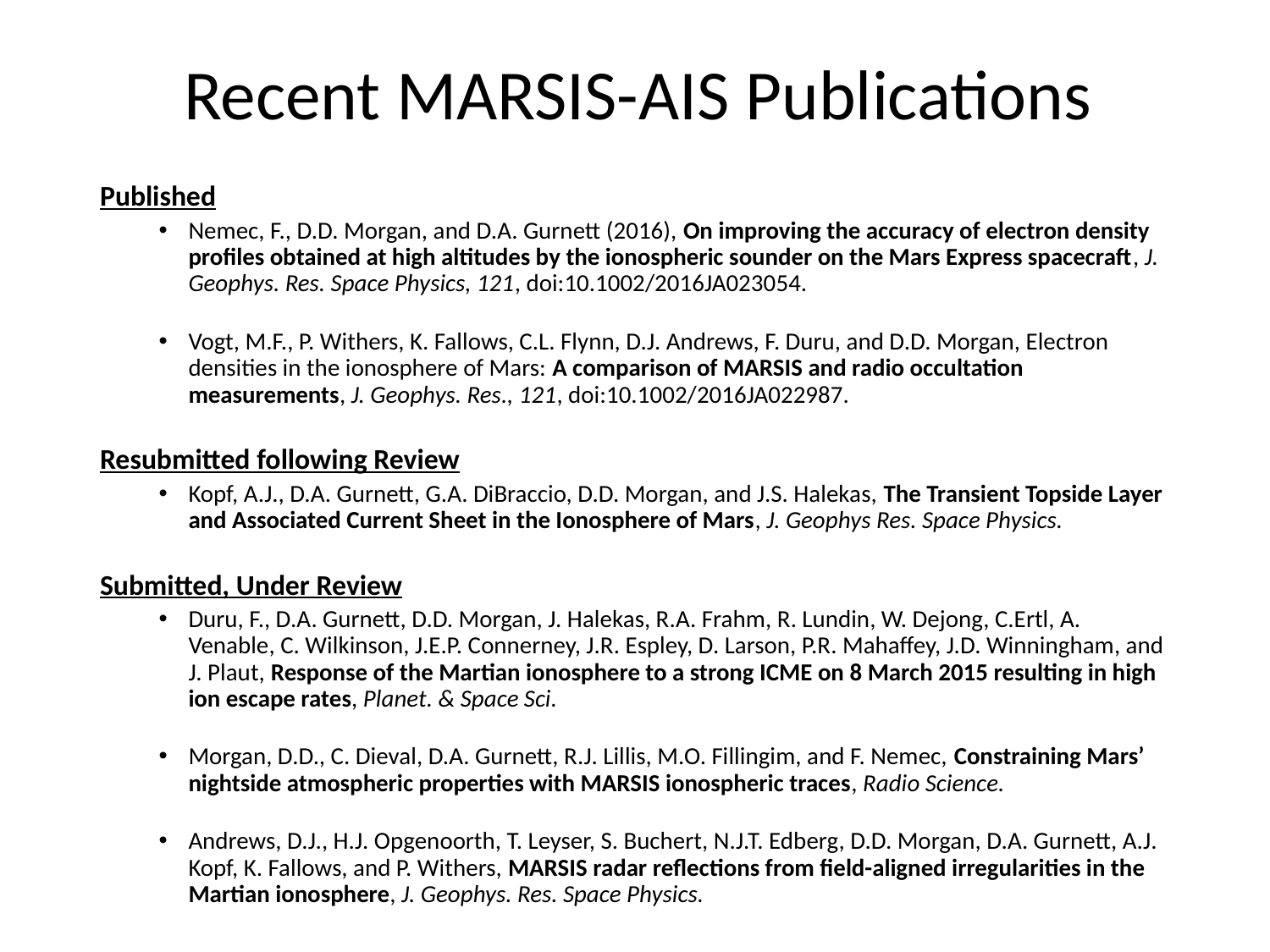

# Recent MARSIS-AIS Publications
Published
Nemec, F., D.D. Morgan, and D.A. Gurnett (2016), On improving the accuracy of electron density profiles obtained at high altitudes by the ionospheric sounder on the Mars Express spacecraft, J. Geophys. Res. Space Physics, 121, doi:10.1002/2016JA023054.
Vogt, M.F., P. Withers, K. Fallows, C.L. Flynn, D.J. Andrews, F. Duru, and D.D. Morgan, Electron densities in the ionosphere of Mars: A comparison of MARSIS and radio occultation measurements, J. Geophys. Res., 121, doi:10.1002/2016JA022987.
Resubmitted following Review
Kopf, A.J., D.A. Gurnett, G.A. DiBraccio, D.D. Morgan, and J.S. Halekas, The Transient Topside Layer and Associated Current Sheet in the Ionosphere of Mars, J. Geophys Res. Space Physics.
Submitted, Under Review
Duru, F., D.A. Gurnett, D.D. Morgan, J. Halekas, R.A. Frahm, R. Lundin, W. Dejong, C.Ertl, A. Venable, C. Wilkinson, J.E.P. Connerney, J.R. Espley, D. Larson, P.R. Mahaffey, J.D. Winningham, and J. Plaut, Response of the Martian ionosphere to a strong ICME on 8 March 2015 resulting in high ion escape rates, Planet. & Space Sci.
Morgan, D.D., C. Dieval, D.A. Gurnett, R.J. Lillis, M.O. Fillingim, and F. Nemec, Constraining Mars’ nightside atmospheric properties with MARSIS ionospheric traces, Radio Science.
Andrews, D.J., H.J. Opgenoorth, T. Leyser, S. Buchert, N.J.T. Edberg, D.D. Morgan, D.A. Gurnett, A.J. Kopf, K. Fallows, and P. Withers, MARSIS radar reflections from field-aligned irregularities in the Martian ionosphere, J. Geophys. Res. Space Physics.